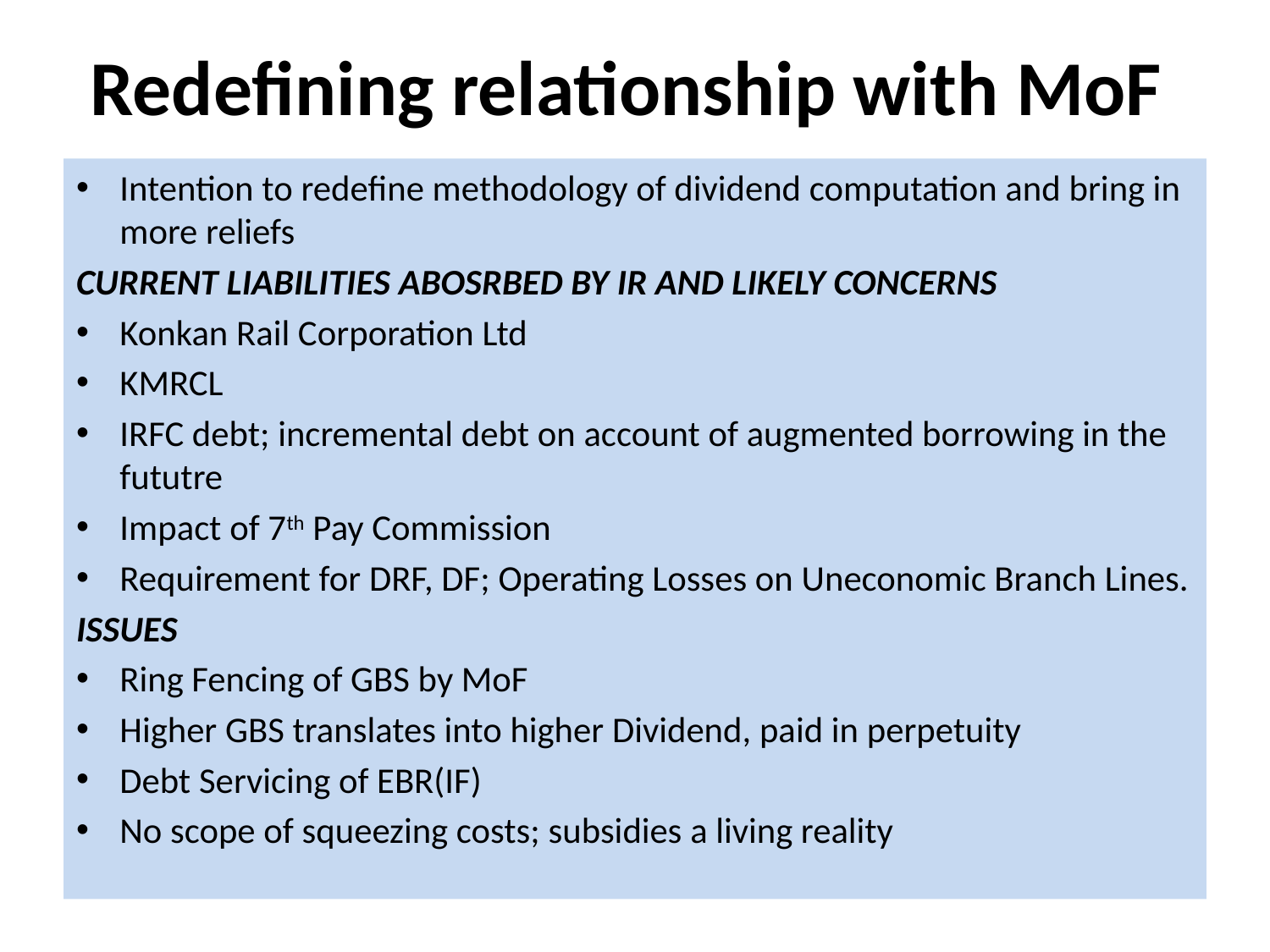

# Redefining relationship with MoF
Intention to redefine methodology of dividend computation and bring in more reliefs
CURRENT LIABILITIES ABOSRBED BY IR AND LIKELY CONCERNS
Konkan Rail Corporation Ltd
KMRCL
IRFC debt; incremental debt on account of augmented borrowing in the fututre
Impact of 7th Pay Commission
Requirement for DRF, DF; Operating Losses on Uneconomic Branch Lines.
ISSUES
Ring Fencing of GBS by MoF
Higher GBS translates into higher Dividend, paid in perpetuity
Debt Servicing of EBR(IF)
No scope of squeezing costs; subsidies a living reality